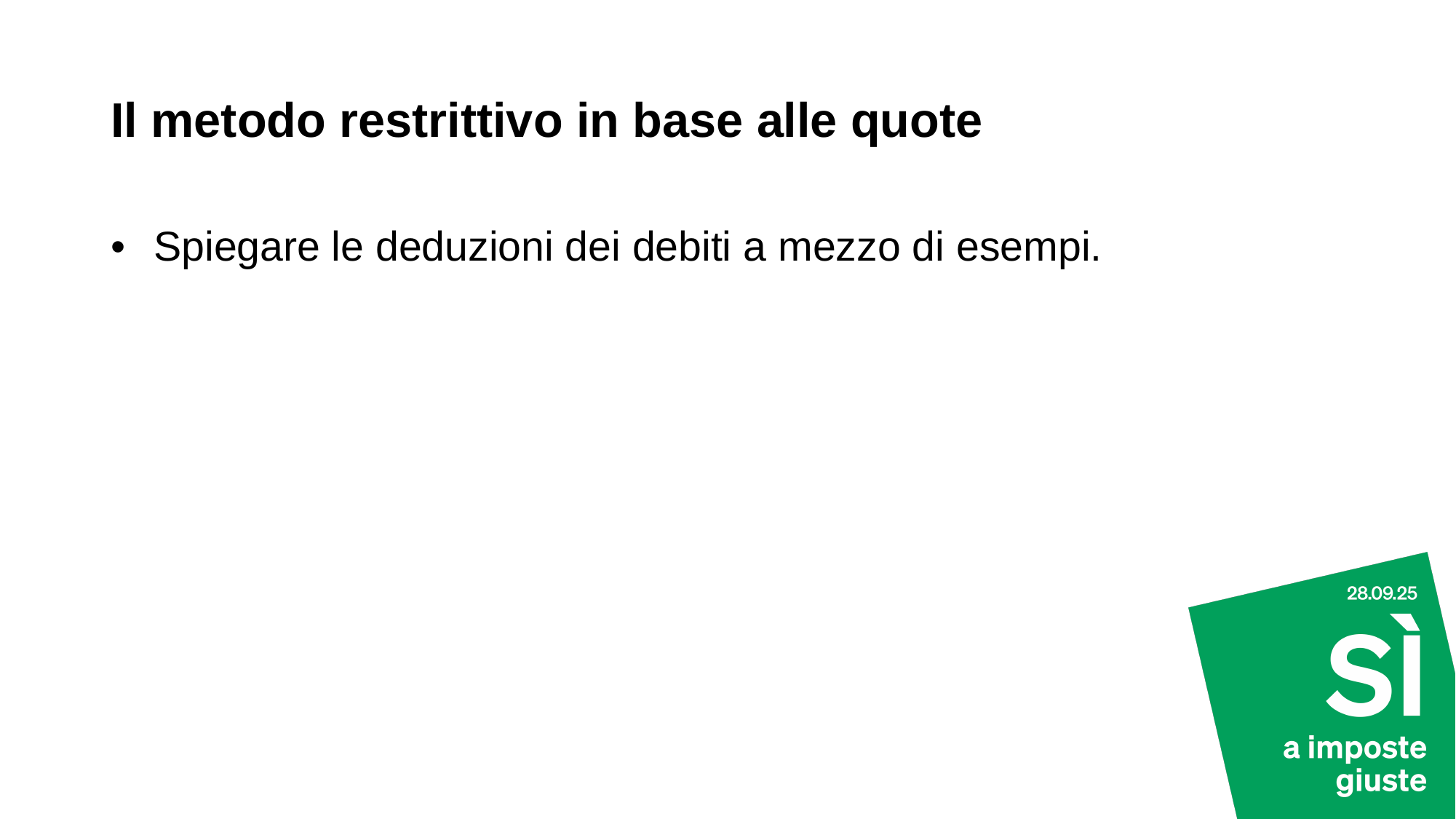

# Il metodo restrittivo in base alle quote
Spiegare le deduzioni dei debiti a mezzo di esempi.